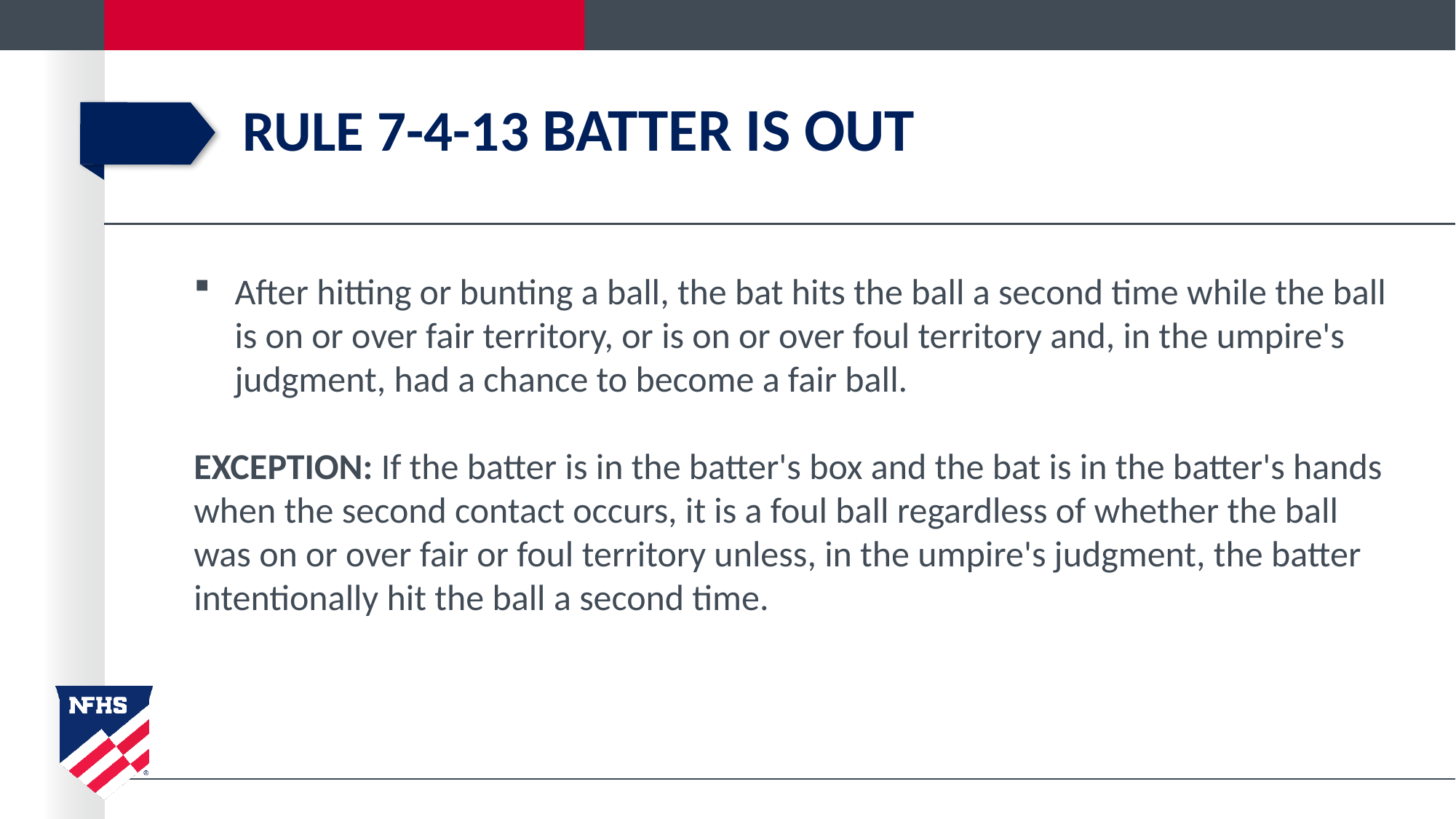

# Rule 7-4-13 Batter is Out
After hitting or bunting a ball, the bat hits the ball a second time while the ball is on or over fair territory, or is on or over foul territory and, in the umpire's judgment, had a chance to become a fair ball.

EXCEPTION: If the batter is in the batter's box and the bat is in the batter's hands when the second contact occurs, it is a foul ball regardless of whether the ball was on or over fair or foul territory unless, in the umpire's judgment, the batter intentionally hit the ball a second time.